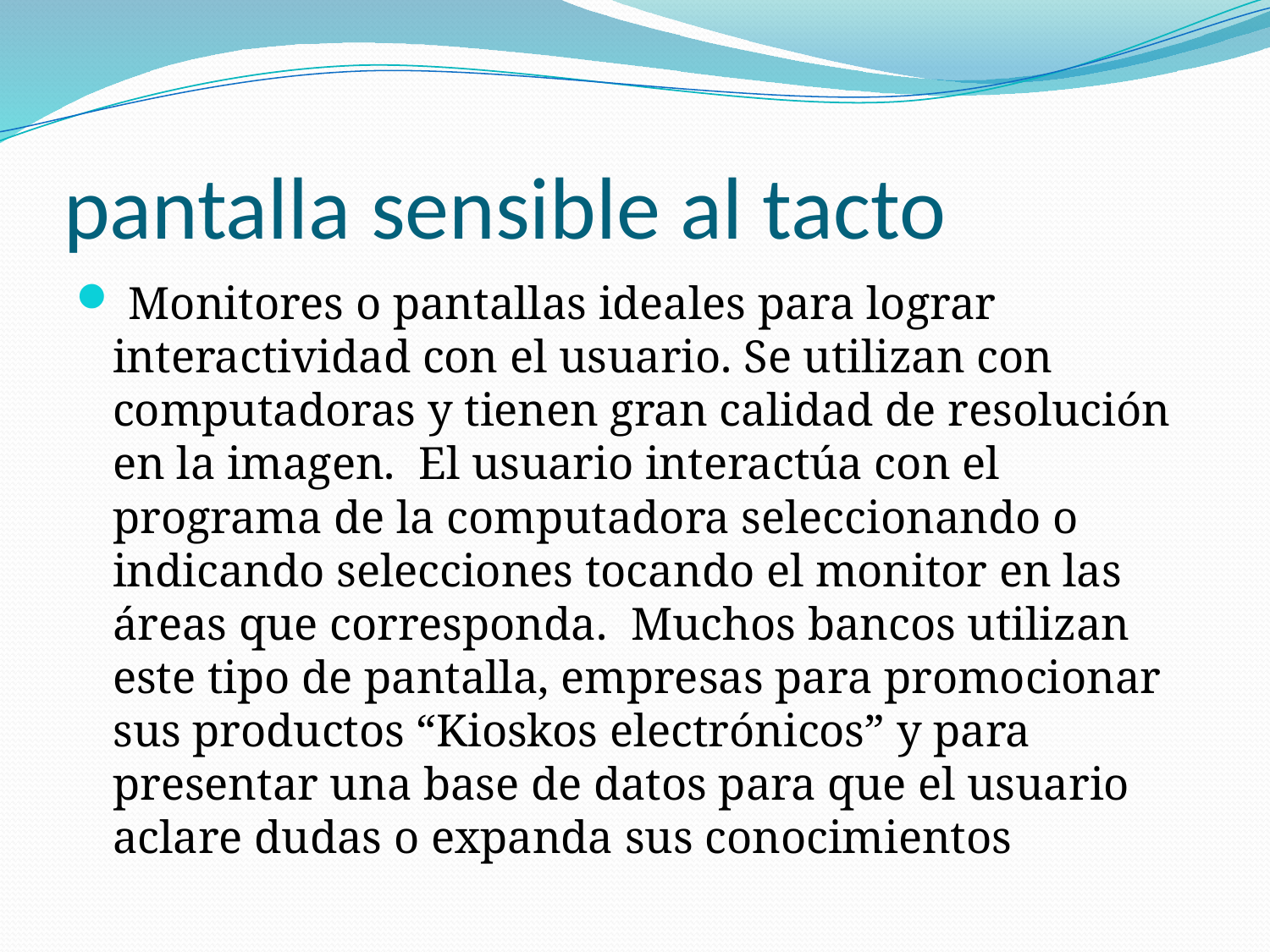

# pantalla sensible al tacto
 Monitores o pantallas ideales para lograr interactividad con el usuario. Se utilizan con computadoras y tienen gran calidad de resolución en la imagen.  El usuario interactúa con el programa de la computadora seleccionando o indicando selecciones tocando el monitor en las áreas que corresponda.  Muchos bancos utilizan este tipo de pantalla, empresas para promocionar sus productos “Kioskos electrónicos” y para presentar una base de datos para que el usuario aclare dudas o expanda sus conocimientos